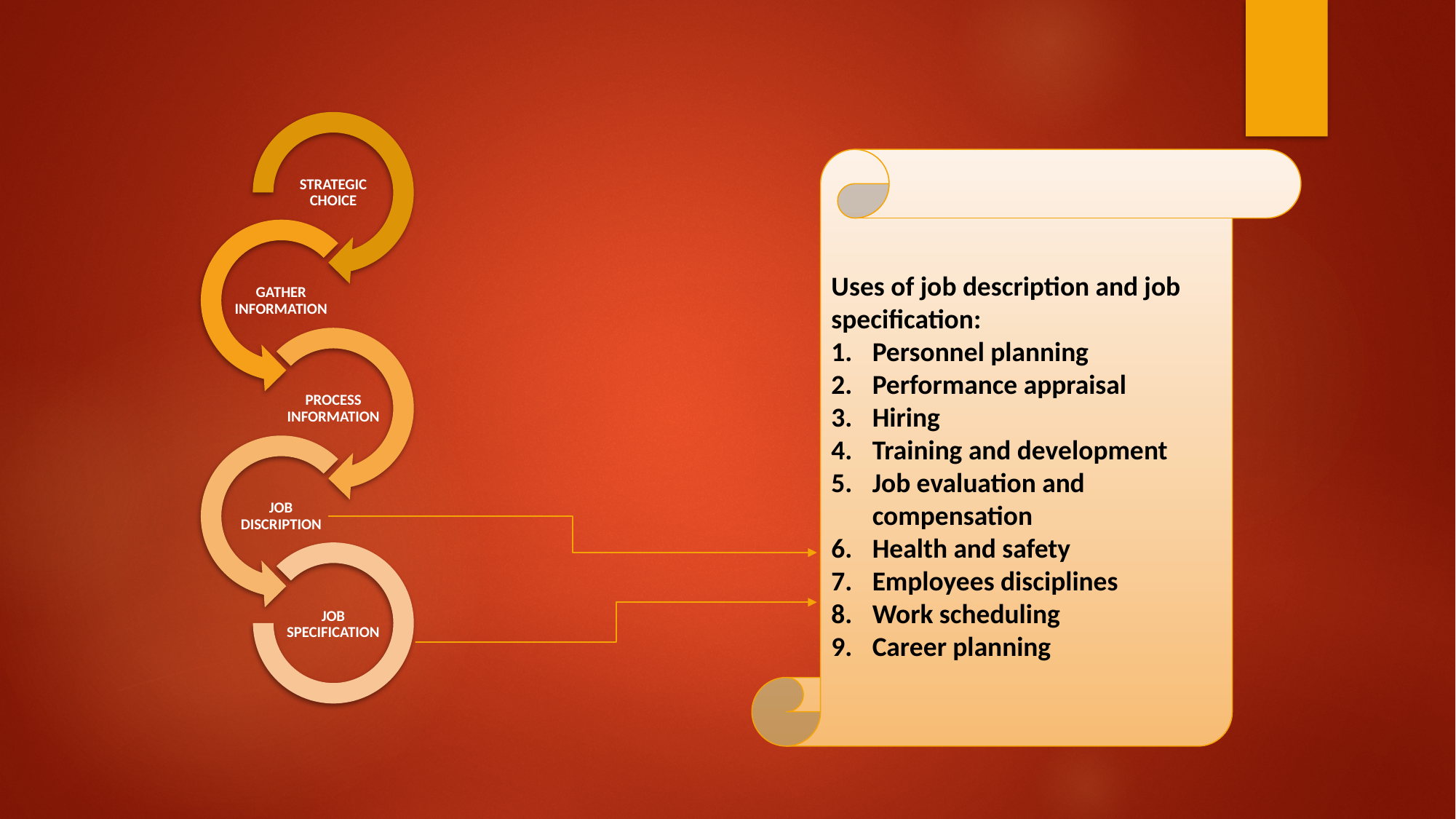

STRATEGIC CHOICE
GATHER INFORMATION
PROCESS INFORMATION
JOB DISCRIPTION
JOB SPECIFICATION
Uses of job description and job specification:
Personnel planning
Performance appraisal
Hiring
Training and development
Job evaluation and compensation
Health and safety
Employees disciplines
Work scheduling
Career planning